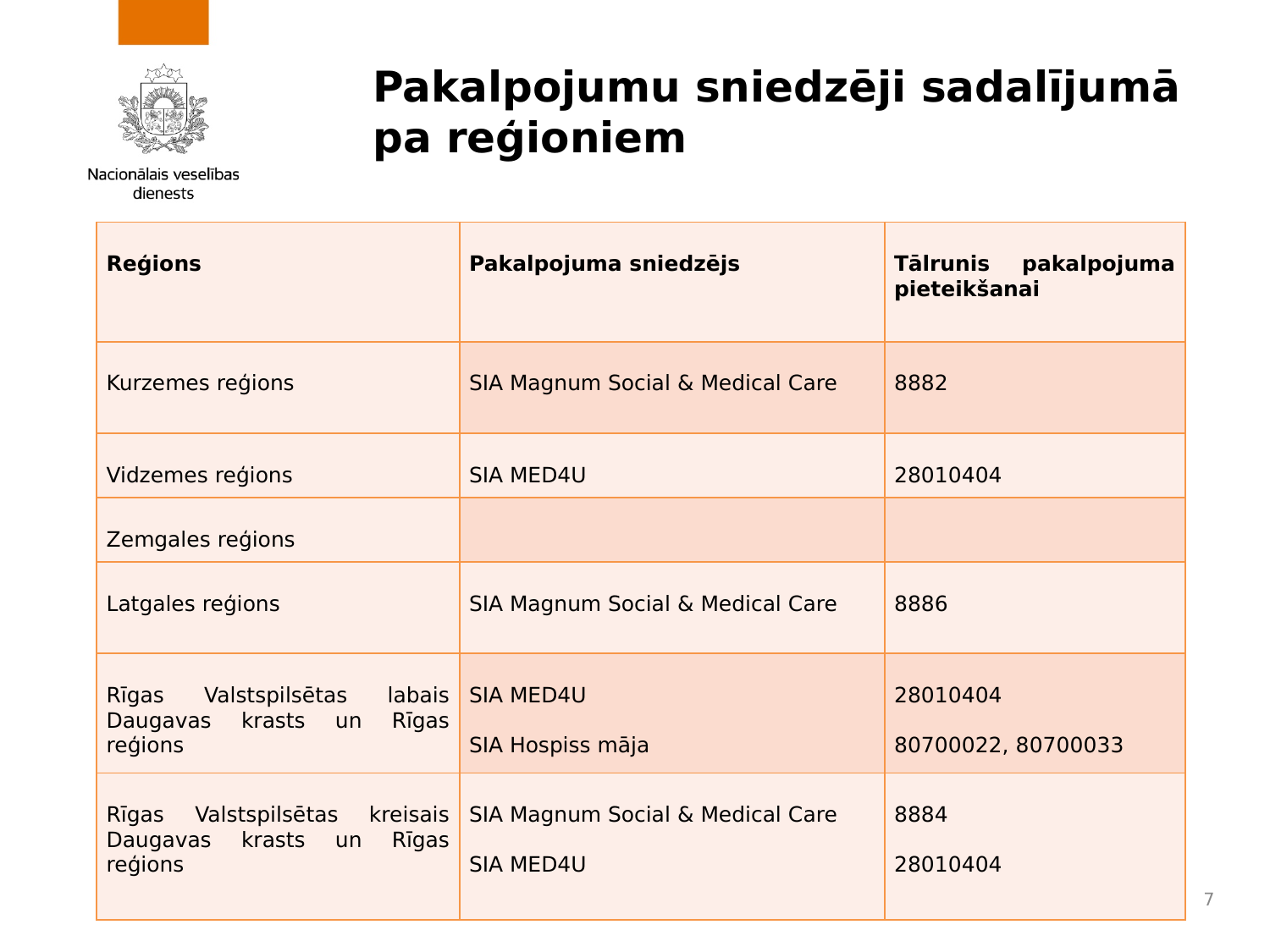

# Pakalpojumu sniedzēji sadalījumā pa reģioniem
| Reģions | Pakalpojuma sniedzējs | Tālrunis pakalpojuma pieteikšanai |
| --- | --- | --- |
| Kurzemes reģions | SIA Magnum Social & Medical Care | 8882 |
| Vidzemes reģions | SIA MED4U | 28010404 |
| Zemgales reģions |  |  |
| Latgales reģions | SIA Magnum Social & Medical Care | 8886 |
| Rīgas Valstspilsētas labais Daugavas krasts un Rīgas reģions | SIA MED4U SIA Hospiss māja | 28010404 80700022, 80700033 |
| Rīgas Valstspilsētas kreisais Daugavas krasts un Rīgas reģions | SIA Magnum Social & Medical Care SIA MED4U | 8884  28010404 |

7